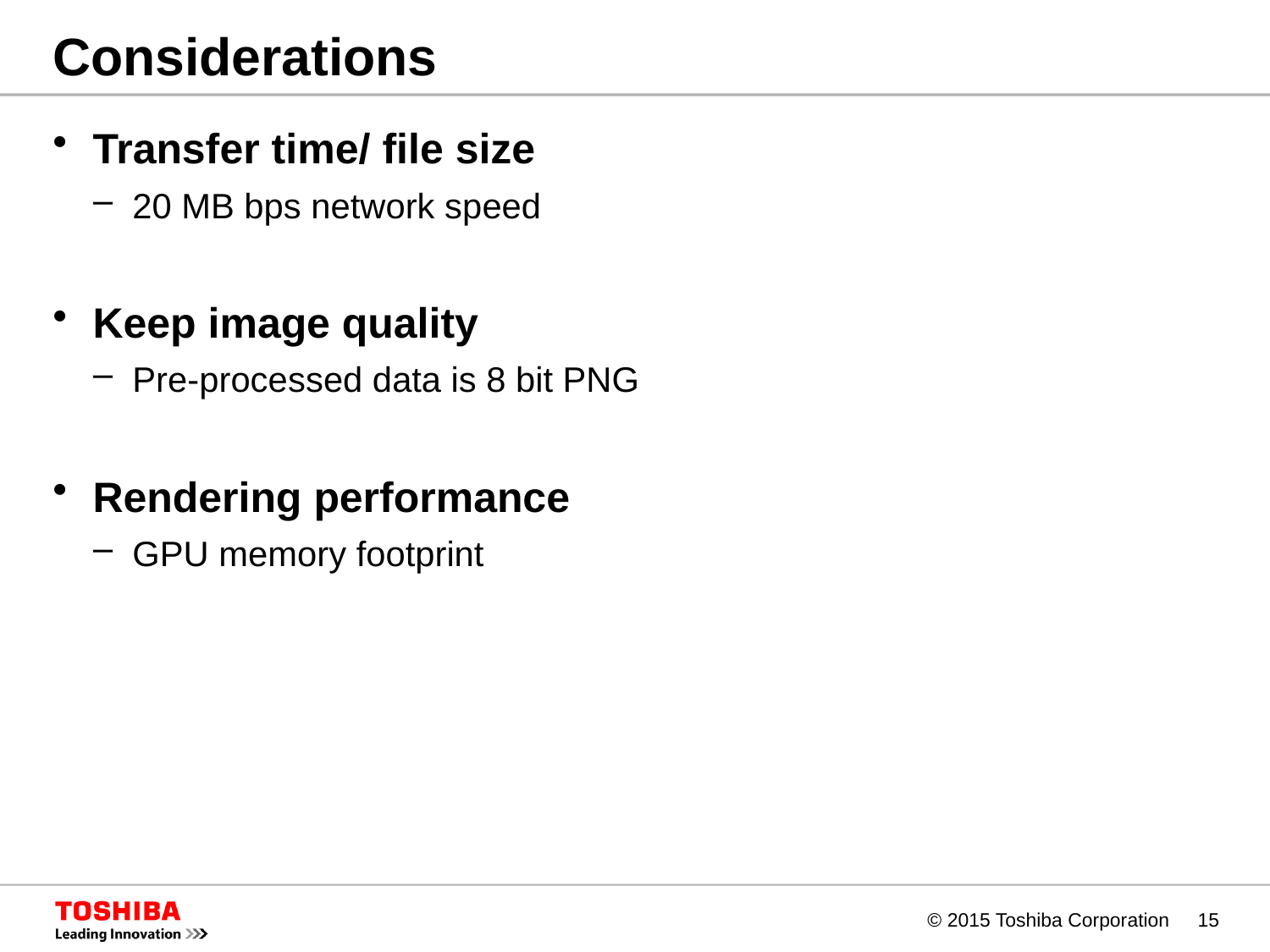

# Considerations
Transfer time/ file size
20 MB bps network speed

Keep image quality
Pre-processed data is 8 bit PNG

Rendering performance
GPU memory footprint